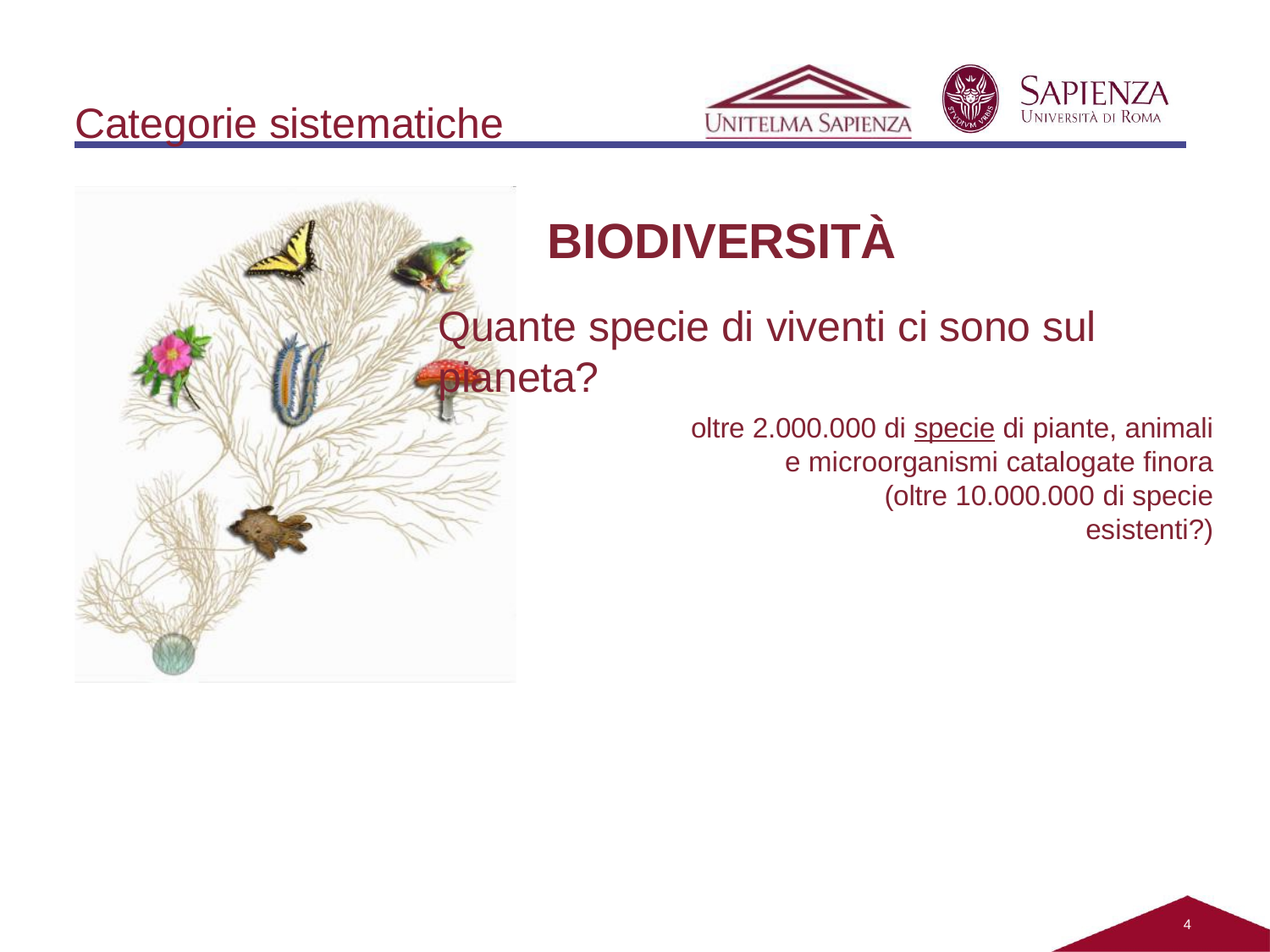

# Categorie sistematiche

BIODIVERSITÀ
Quante specie di viventi ci sono sul pianeta?
oltre 2.000.000 di specie di piante, animali e microorganismi catalogate finora (oltre 10.000.000 di specie esistenti?)
4